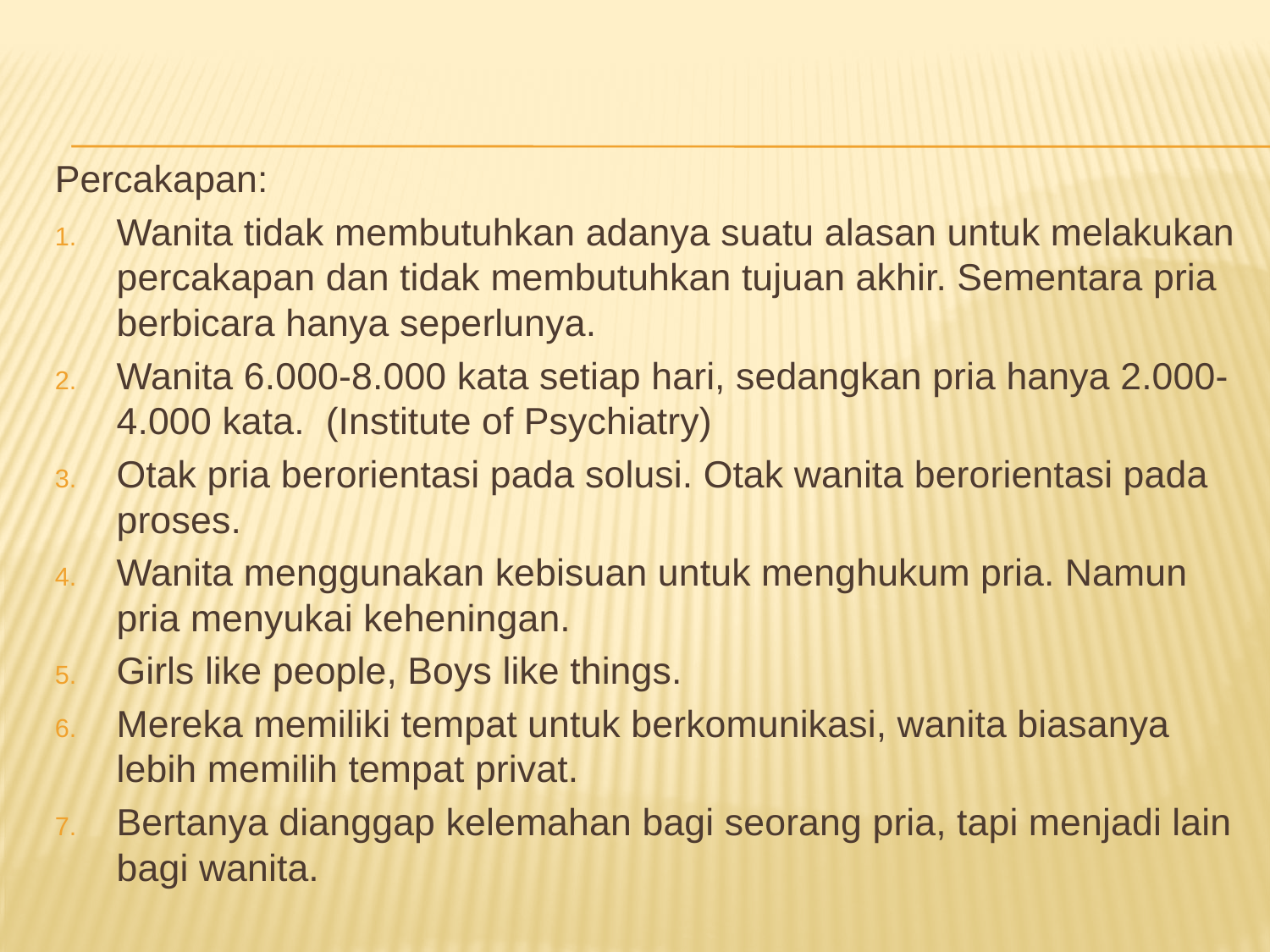

Percakapan:
Wanita tidak membutuhkan adanya suatu alasan untuk melakukan percakapan dan tidak membutuhkan tujuan akhir. Sementara pria berbicara hanya seperlunya.
Wanita 6.000-8.000 kata setiap hari, sedangkan pria hanya 2.000-4.000 kata.  (Institute of Psychiatry)
Otak pria berorientasi pada solusi. Otak wanita berorientasi pada proses.
Wanita menggunakan kebisuan untuk menghukum pria. Namun pria menyukai keheningan.
Girls like people, Boys like things.
Mereka memiliki tempat untuk berkomunikasi, wanita biasanya lebih memilih tempat privat.
Bertanya dianggap kelemahan bagi seorang pria, tapi menjadi lain bagi wanita.